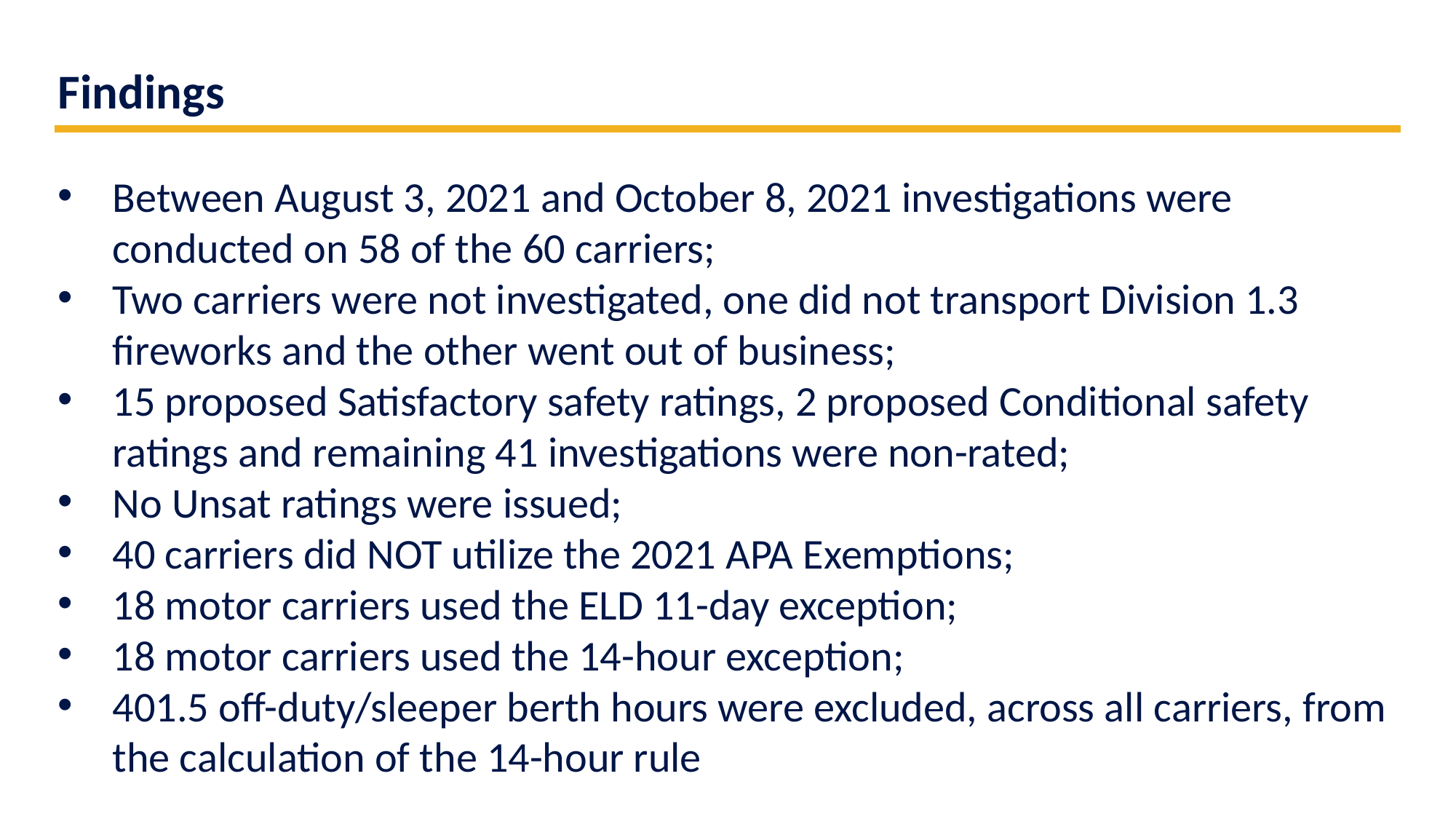

Findings

Between August 3, 2021 and October 8, 2021 investigations were conducted on 58 of the 60 carriers;
Two carriers were not investigated, one did not transport Division 1.3 fireworks and the other went out of business;
15 proposed Satisfactory safety ratings, 2 proposed Conditional safety ratings and remaining 41 investigations were non-rated;
No Unsat ratings were issued;
40 carriers did NOT utilize the 2021 APA Exemptions;
18 motor carriers used the ELD 11-day exception;
18 motor carriers used the 14-hour exception;
401.5 off-duty/sleeper berth hours were excluded, across all carriers, from the calculation of the 14-hour rule